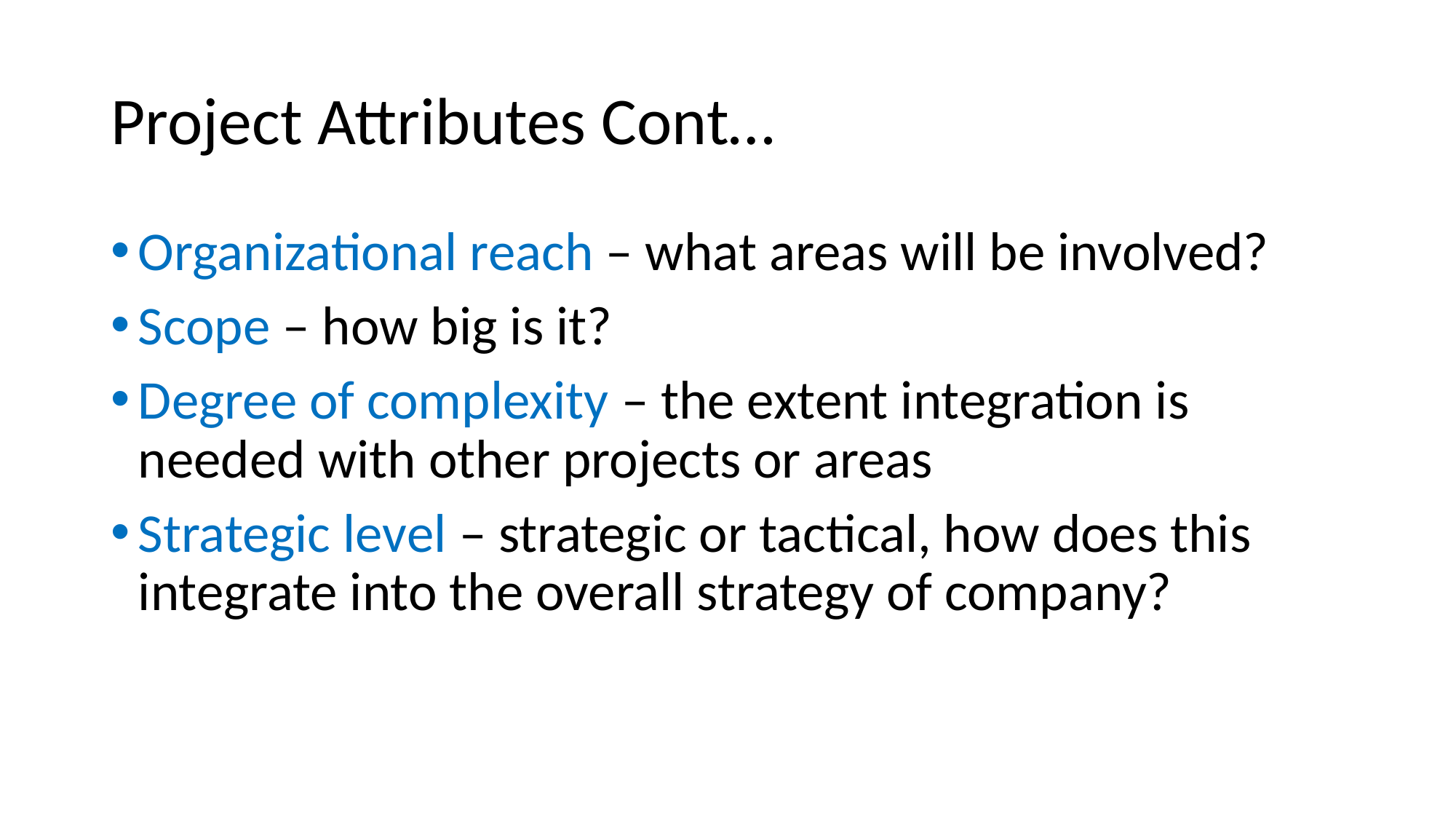

# Project Attributes Cont…
Organizational reach – what areas will be involved?
Scope – how big is it?
Degree of complexity – the extent integration is needed with other projects or areas
Strategic level – strategic or tactical, how does this integrate into the overall strategy of company?